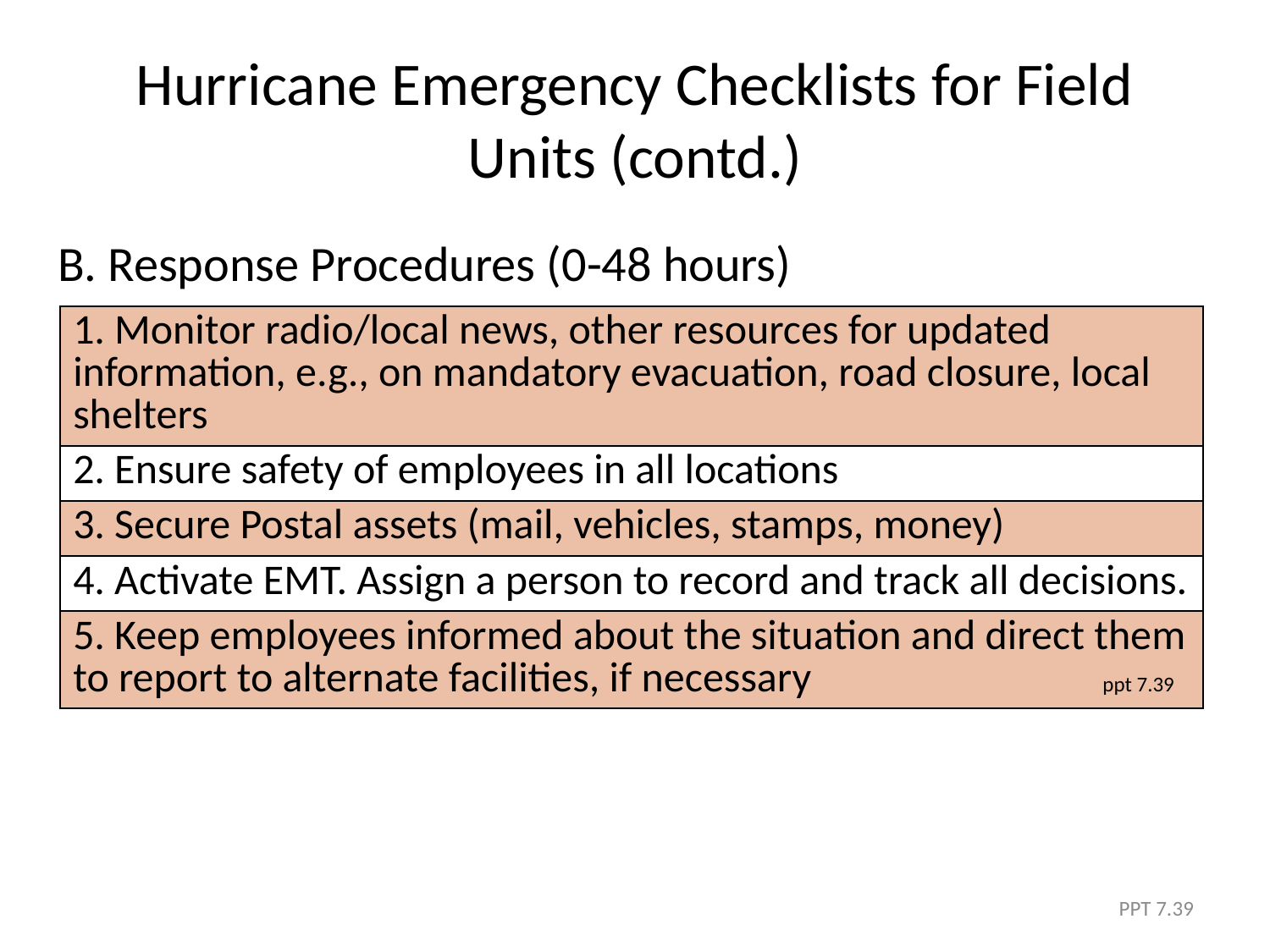

# Hurricane Emergency Checklists for Field Units (contd.)
B. Response Procedures (0-48 hours)

| 1. Monitor radio/local news, other resources for updated information, e.g., on mandatory evacuation, road closure, local shelters |
| --- |
| 2. Ensure safety of employees in all locations |
| 3. Secure Postal assets (mail, vehicles, stamps, money) |
| 4. Activate EMT. Assign a person to record and track all decisions. |
| 5. Keep employees informed about the situation and direct them to report to alternate facilities, if necessary ppt 7.39 |
PPT 7.39